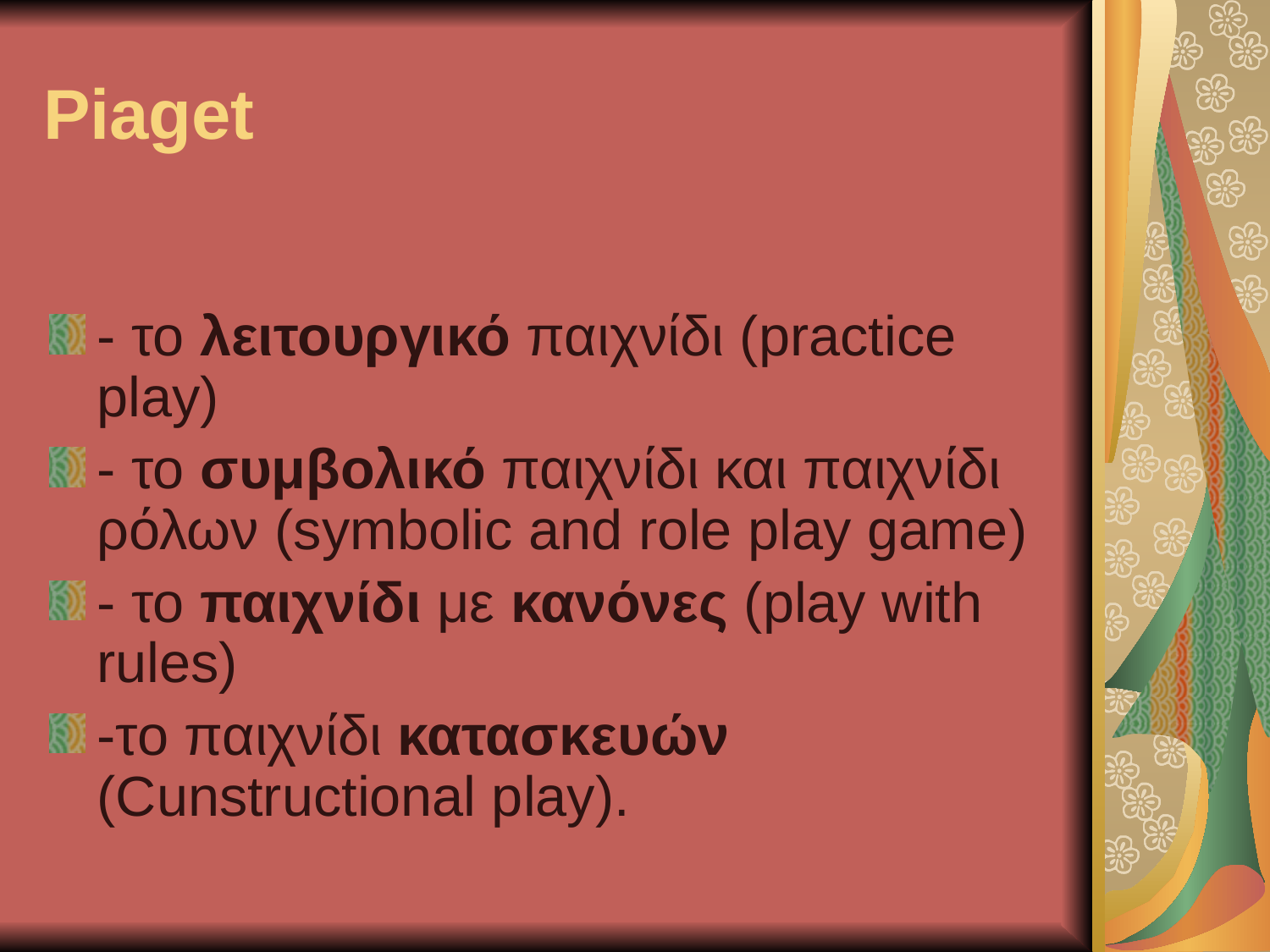

# Piaget

- το λειτουργικό παιχνίδι (practice play)
- το συμβολικό παιχνίδι και παιχνίδι ρόλων (symbolic and role play game)
- το παιχνίδι με κανόνες (play with rules)
-το παιχνίδι κατασκευών (Cunstructional play).